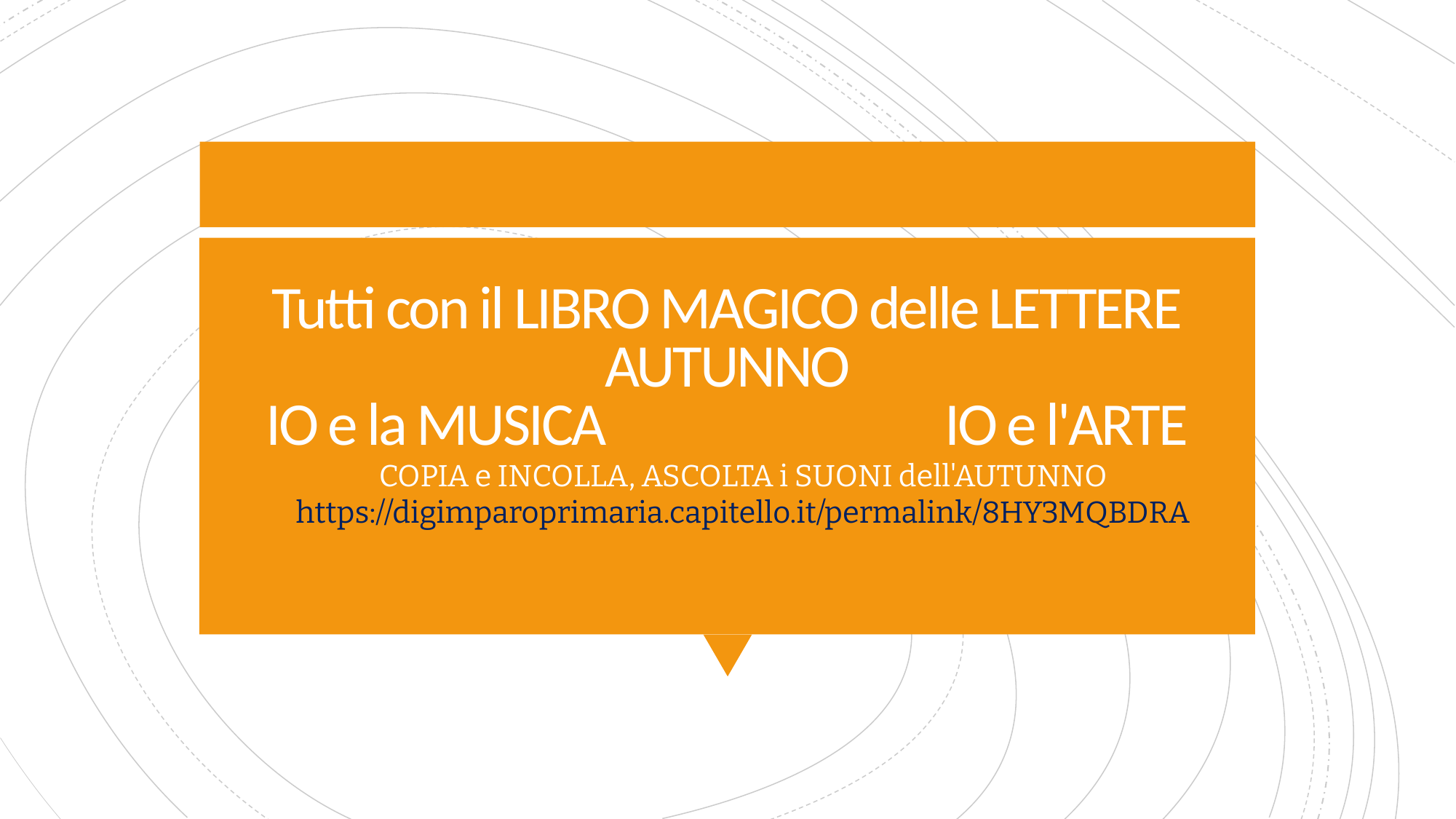

# Tutti con il LIBRO MAGICO delle LETTERE AUTUNNO IO e la MUSICA                              IO e l'ARTE
COPIA e INCOLLA, ASCOLTA i SUONI dell'AUTUNNO https://digimparoprimaria.capitello.it/permalink/8HY3MQBDRA